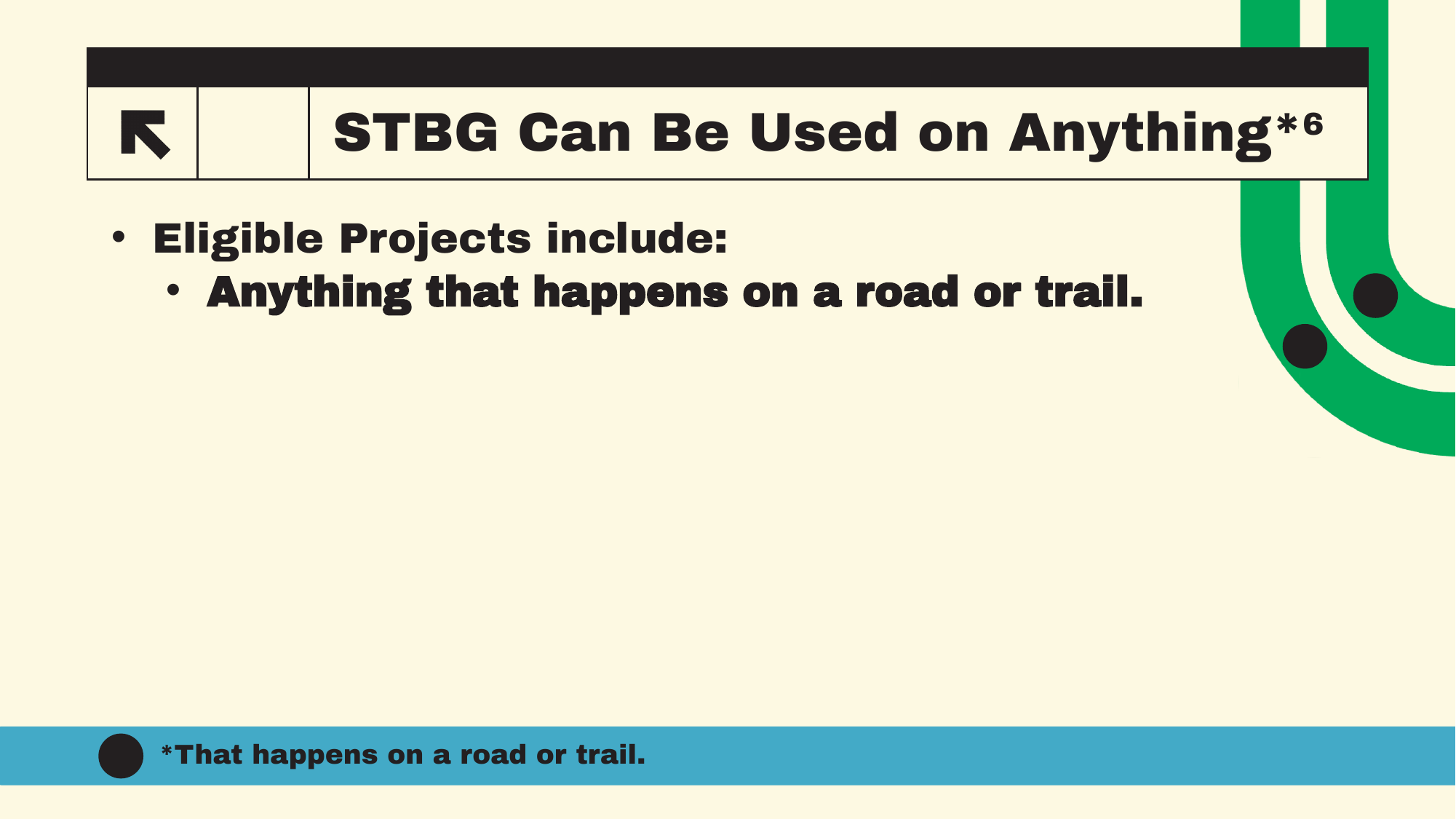

# STBG Can Be Used on Anything*6

20
Eligible Projects include:
Anything that happens on a road or trail.
*That happens on a road or trail.